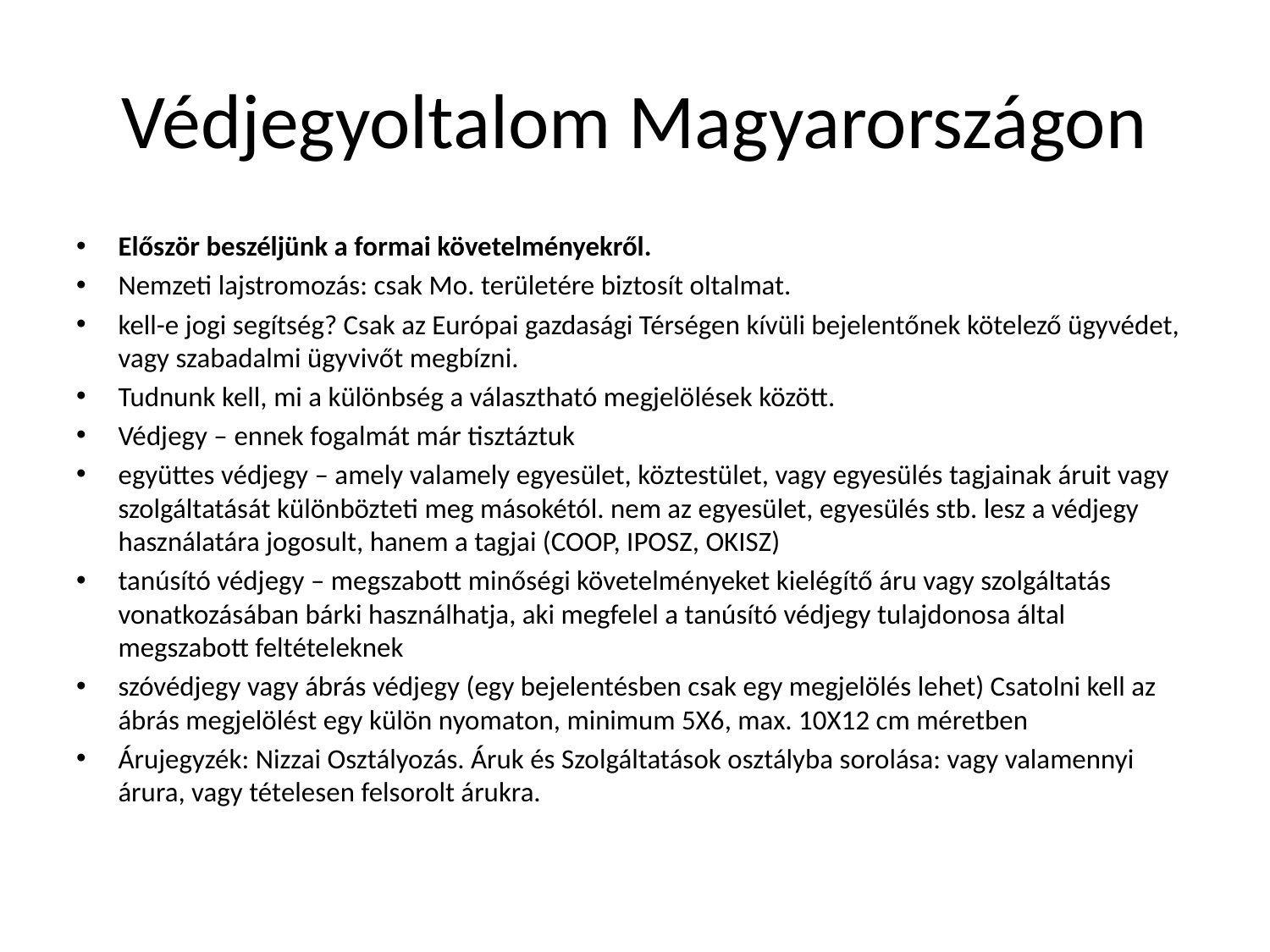

# Védjegyoltalom Magyarországon
Először beszéljünk a formai követelményekről.
Nemzeti lajstromozás: csak Mo. területére biztosít oltalmat.
kell-e jogi segítség? Csak az Európai gazdasági Térségen kívüli bejelentőnek kötelező ügyvédet, vagy szabadalmi ügyvivőt megbízni.
Tudnunk kell, mi a különbség a választható megjelölések között.
Védjegy – ennek fogalmát már tisztáztuk
együttes védjegy – amely valamely egyesület, köztestület, vagy egyesülés tagjainak áruit vagy szolgáltatását különbözteti meg másokétól. nem az egyesület, egyesülés stb. lesz a védjegy használatára jogosult, hanem a tagjai (COOP, IPOSZ, OKISZ)
tanúsító védjegy – megszabott minőségi követelményeket kielégítő áru vagy szolgáltatás vonatkozásában bárki használhatja, aki megfelel a tanúsító védjegy tulajdonosa által megszabott feltételeknek
szóvédjegy vagy ábrás védjegy (egy bejelentésben csak egy megjelölés lehet) Csatolni kell az ábrás megjelölést egy külön nyomaton, minimum 5X6, max. 10X12 cm méretben
Árujegyzék: Nizzai Osztályozás. Áruk és Szolgáltatások osztályba sorolása: vagy valamennyi árura, vagy tételesen felsorolt árukra.